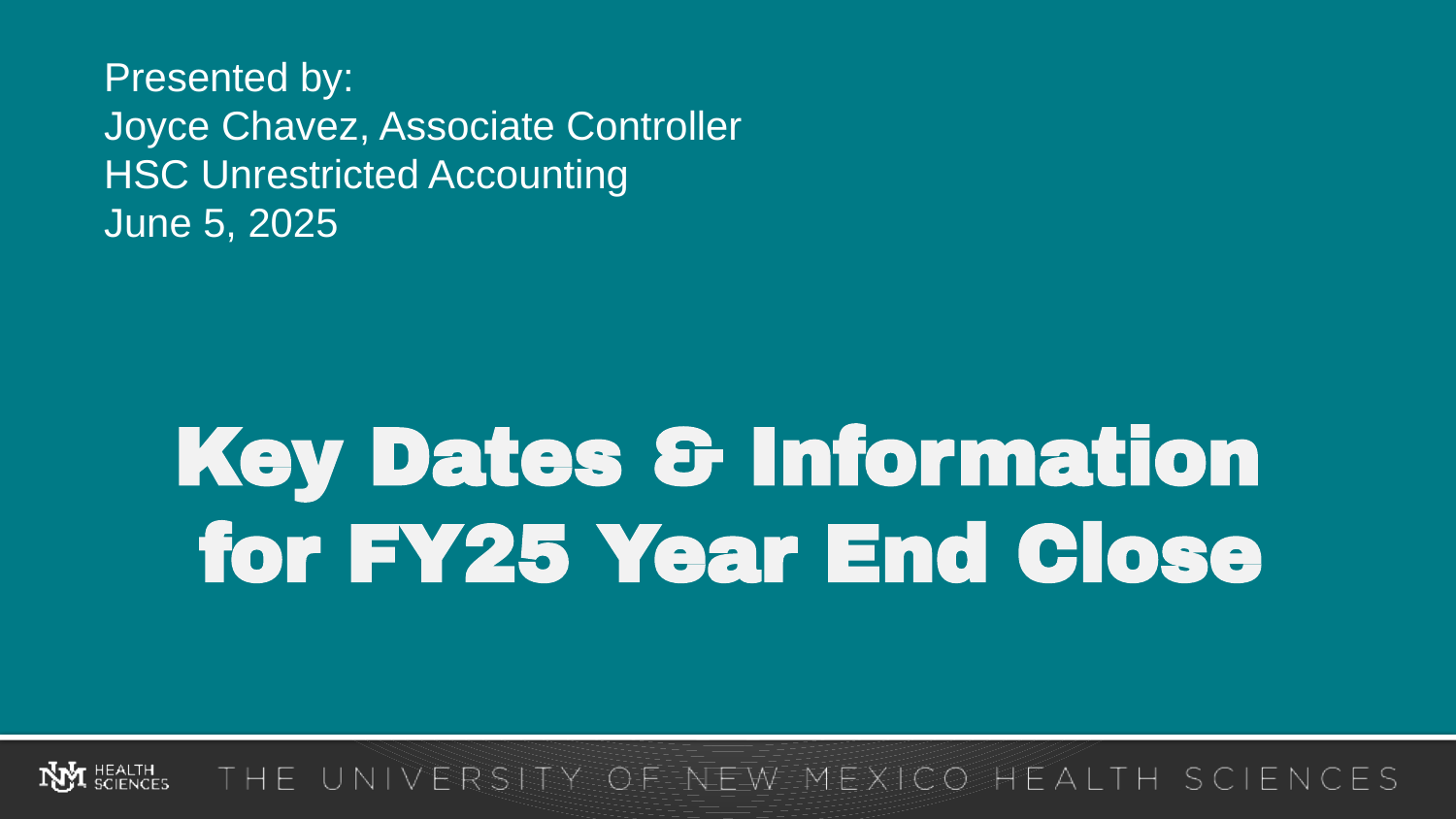

Presented by:
Joyce Chavez, Associate Controller
HSC Unrestricted Accounting
June 5, 2025

# Key Dates & Information for FY25 Year End Close